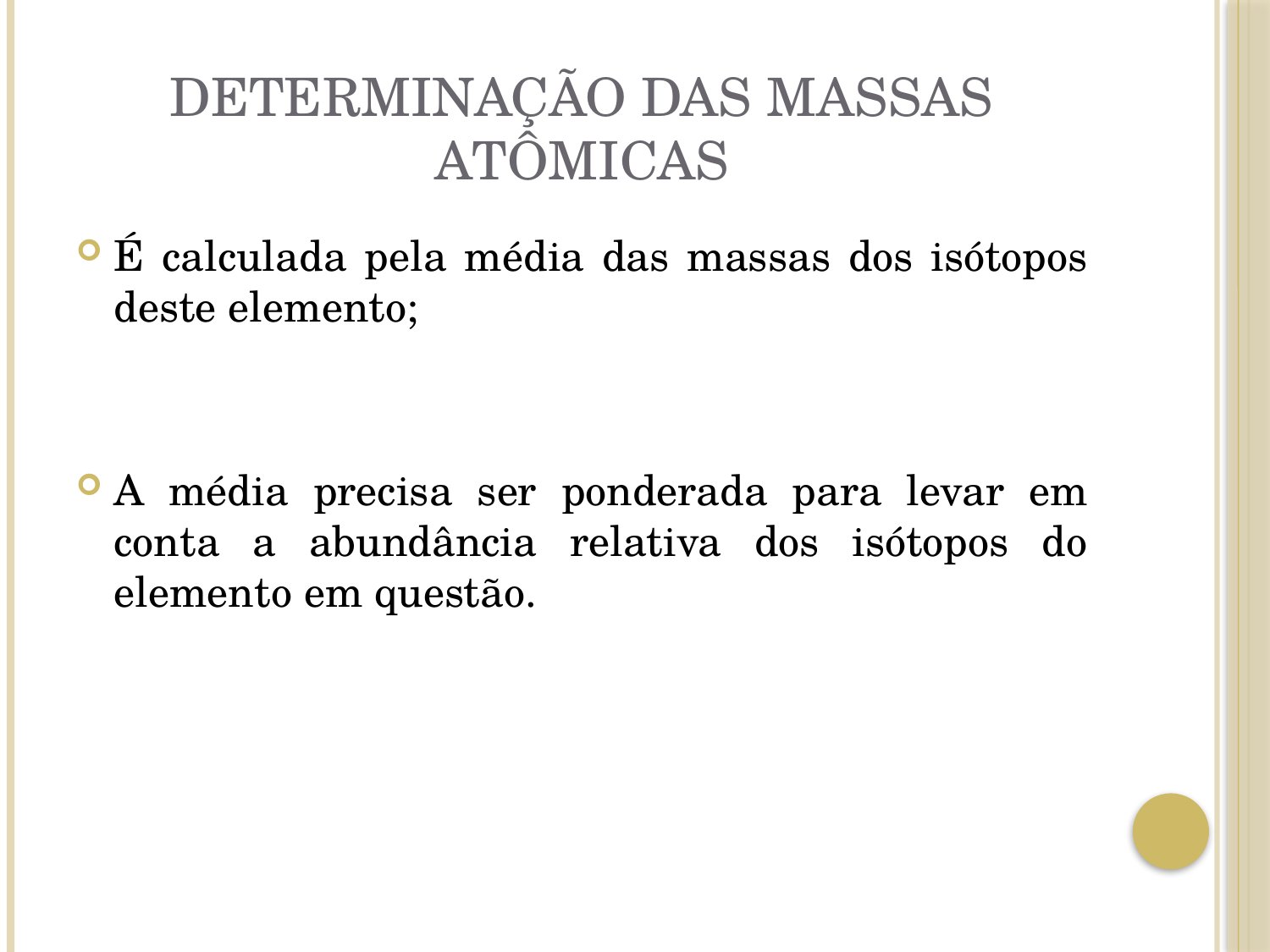

# Determinação das massas atômicas
É calculada pela média das massas dos isótopos deste elemento;

A média precisa ser ponderada para levar em conta a abundância relativa dos isótopos do elemento em questão.